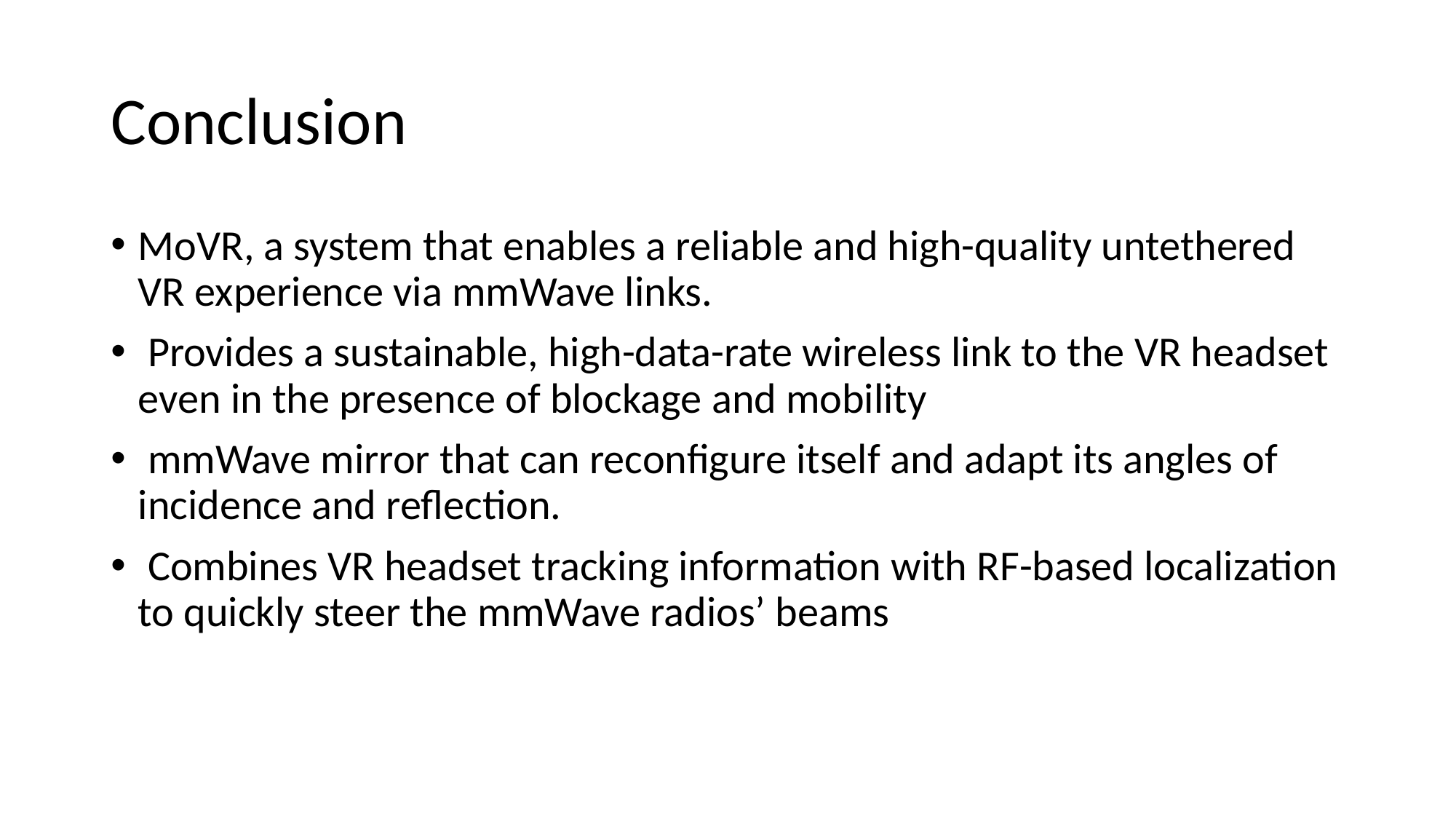

# Conclusion
MoVR, a system that enables a reliable and high-quality untethered VR experience via mmWave links.
 Provides a sustainable, high-data-rate wireless link to the VR headset even in the presence of blockage and mobility
 mmWave mirror that can reconfigure itself and adapt its angles of incidence and reflection.
 Combines VR headset tracking information with RF-based localization to quickly steer the mmWave radios’ beams